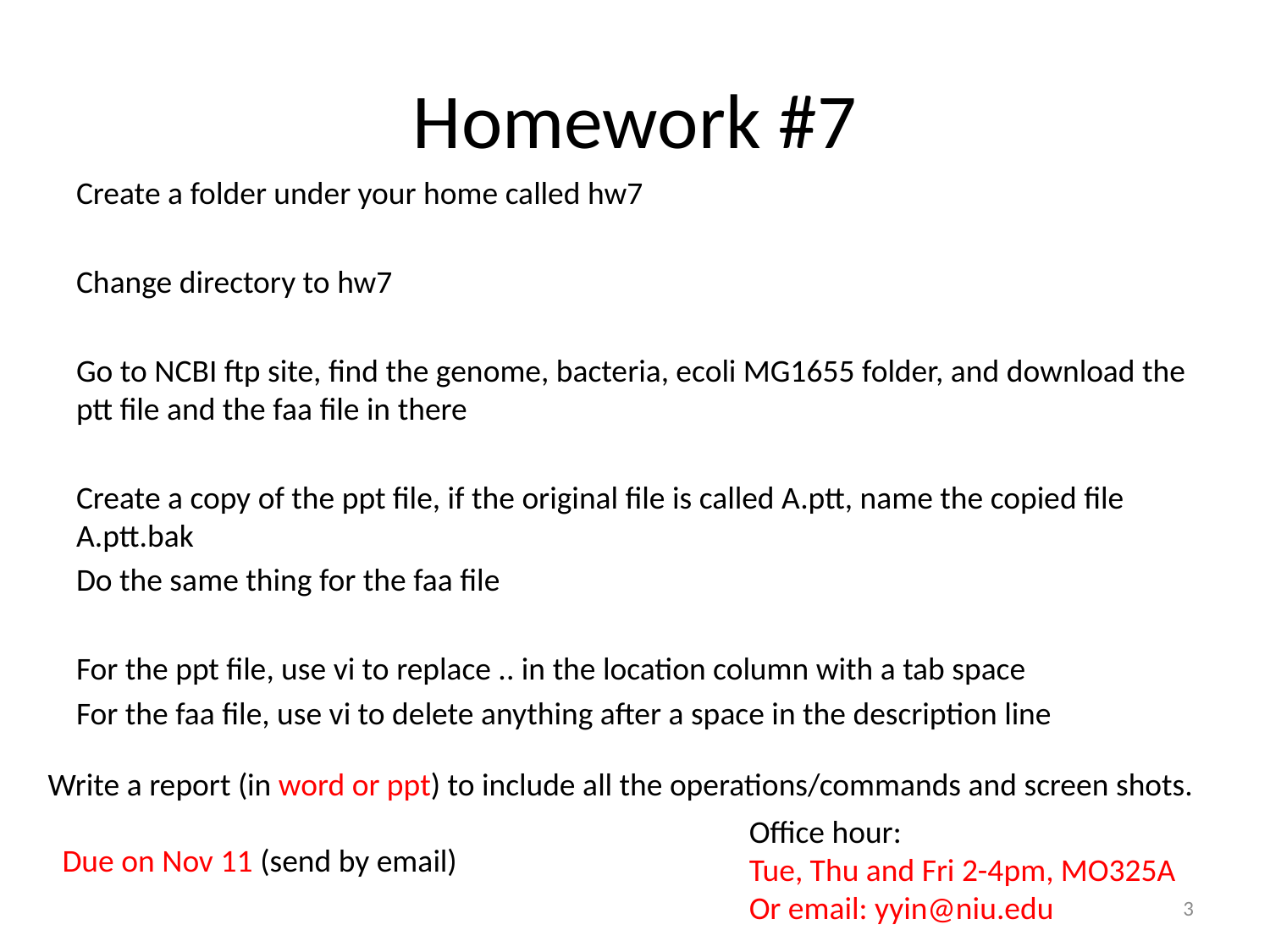

# Homework #7
Create a folder under your home called hw7

Change directory to hw7

Go to NCBI ftp site, find the genome, bacteria, ecoli MG1655 folder, and download the ptt file and the faa file in there

Create a copy of the ppt file, if the original file is called A.ptt, name the copied file A.ptt.bak
Do the same thing for the faa file

For the ppt file, use vi to replace .. in the location column with a tab space
For the faa file, use vi to delete anything after a space in the description line

Write a report (in word or ppt) to include all the operations/commands and screen shots.

  Due on Nov 11 (send by email)
Office hour:
Tue, Thu and Fri 2-4pm, MO325A
Or email: yyin@niu.edu
3